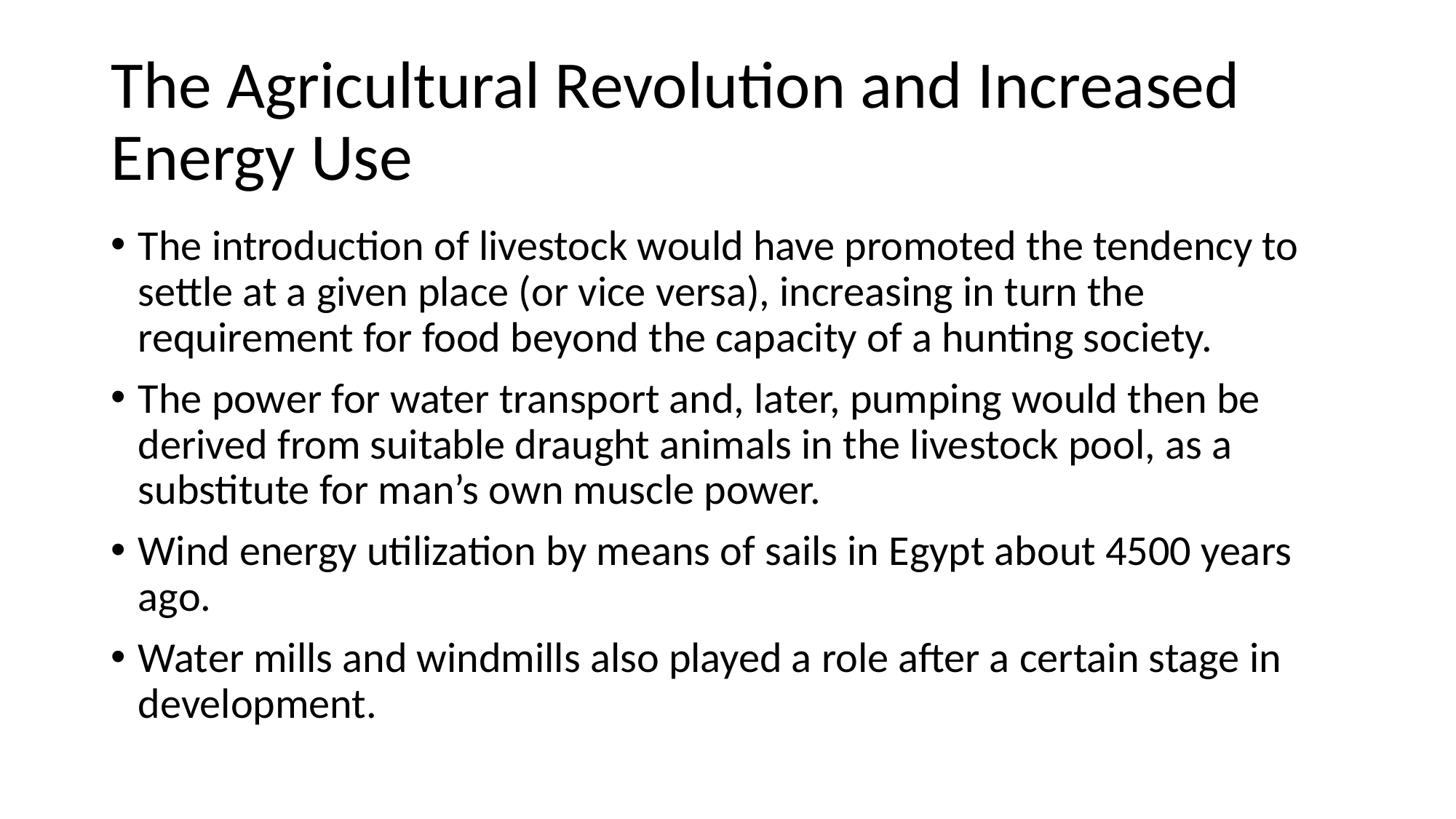

# The Agricultural Revolution and Increased Energy Use
The introduction of livestock would have promoted the tendency to settle at a given place (or vice versa), increasing in turn the requirement for food beyond the capacity of a hunting society.
The power for water transport and, later, pumping would then be derived from suitable draught animals in the livestock pool, as a substitute for man’s own muscle power.
Wind energy utilization by means of sails in Egypt about 4500 years ago.
Water mills and windmills also played a role after a certain stage in development.